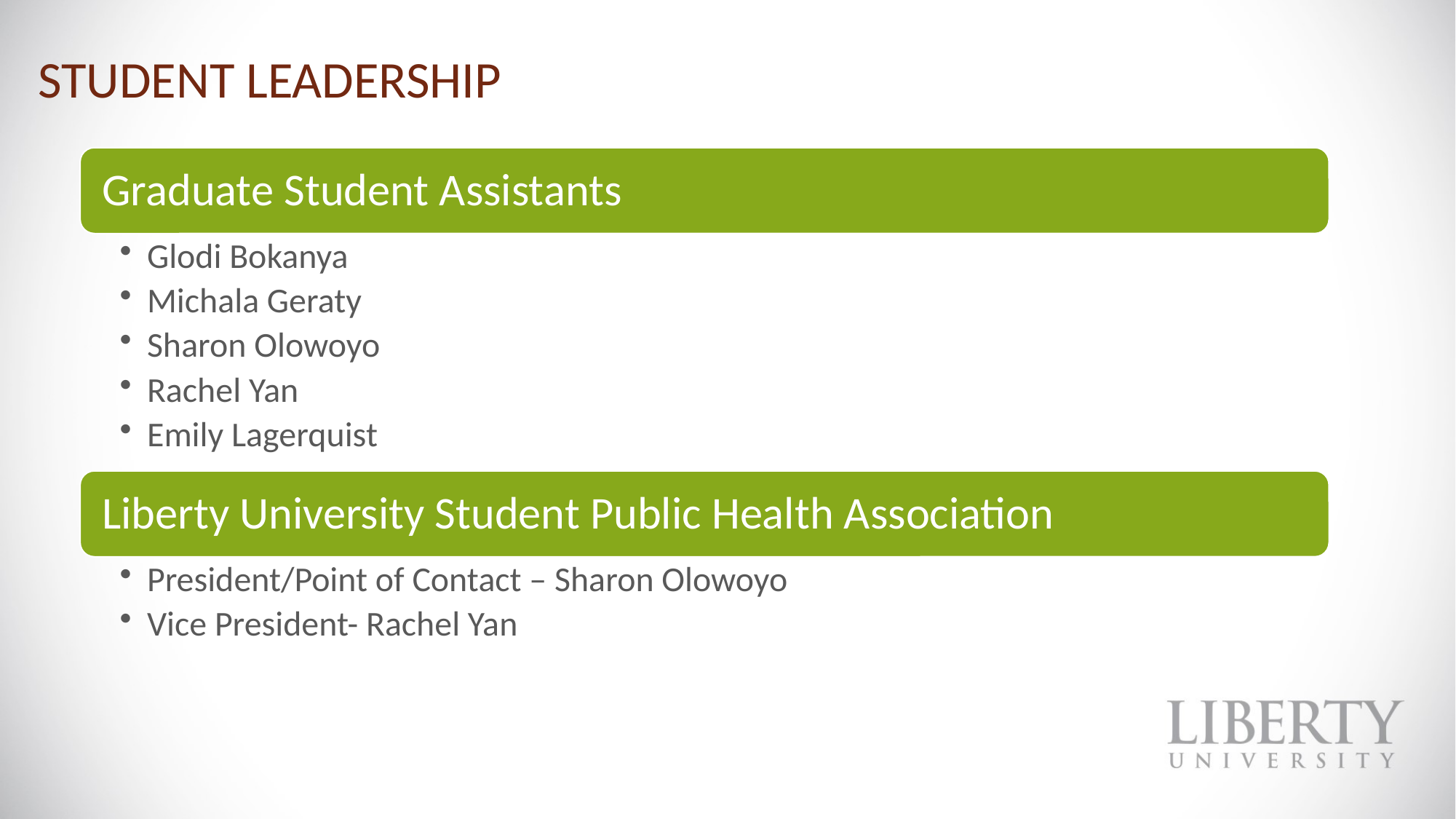

# Student Leadership
Graduate Student Assistants
Glodi Bokanya
Michala Geraty
Sharon Olowoyo
Rachel Yan
Emily Lagerquist
Liberty University Student Public Health Association
President/Point of Contact – Sharon Olowoyo
Vice President- Rachel Yan